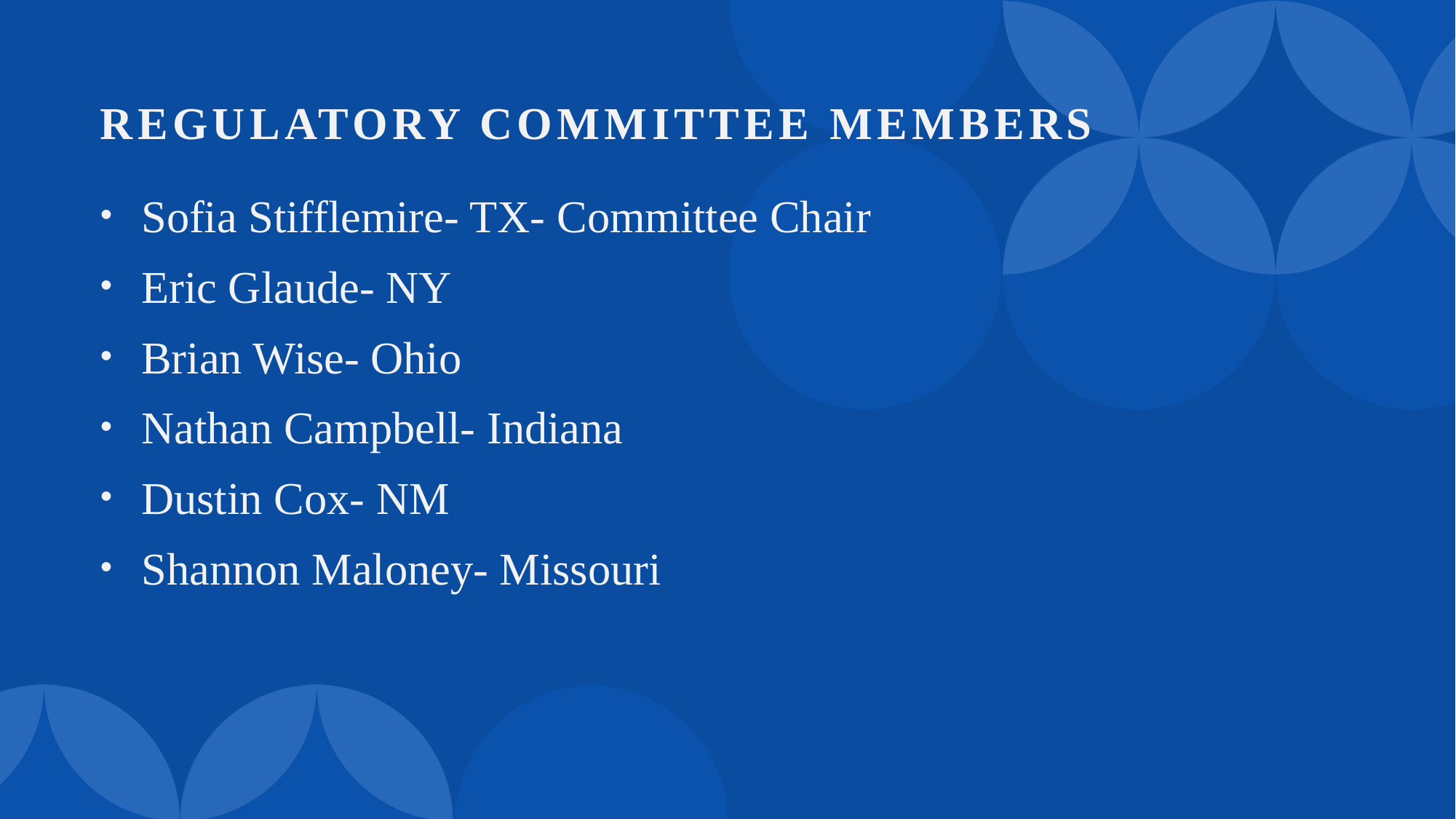

# Regulatory Committee Members
Sofia Stifflemire- TX- Committee Chair
Eric Glaude- NY
Brian Wise- Ohio
Nathan Campbell- Indiana
Dustin Cox- NM
Shannon Maloney- Missouri